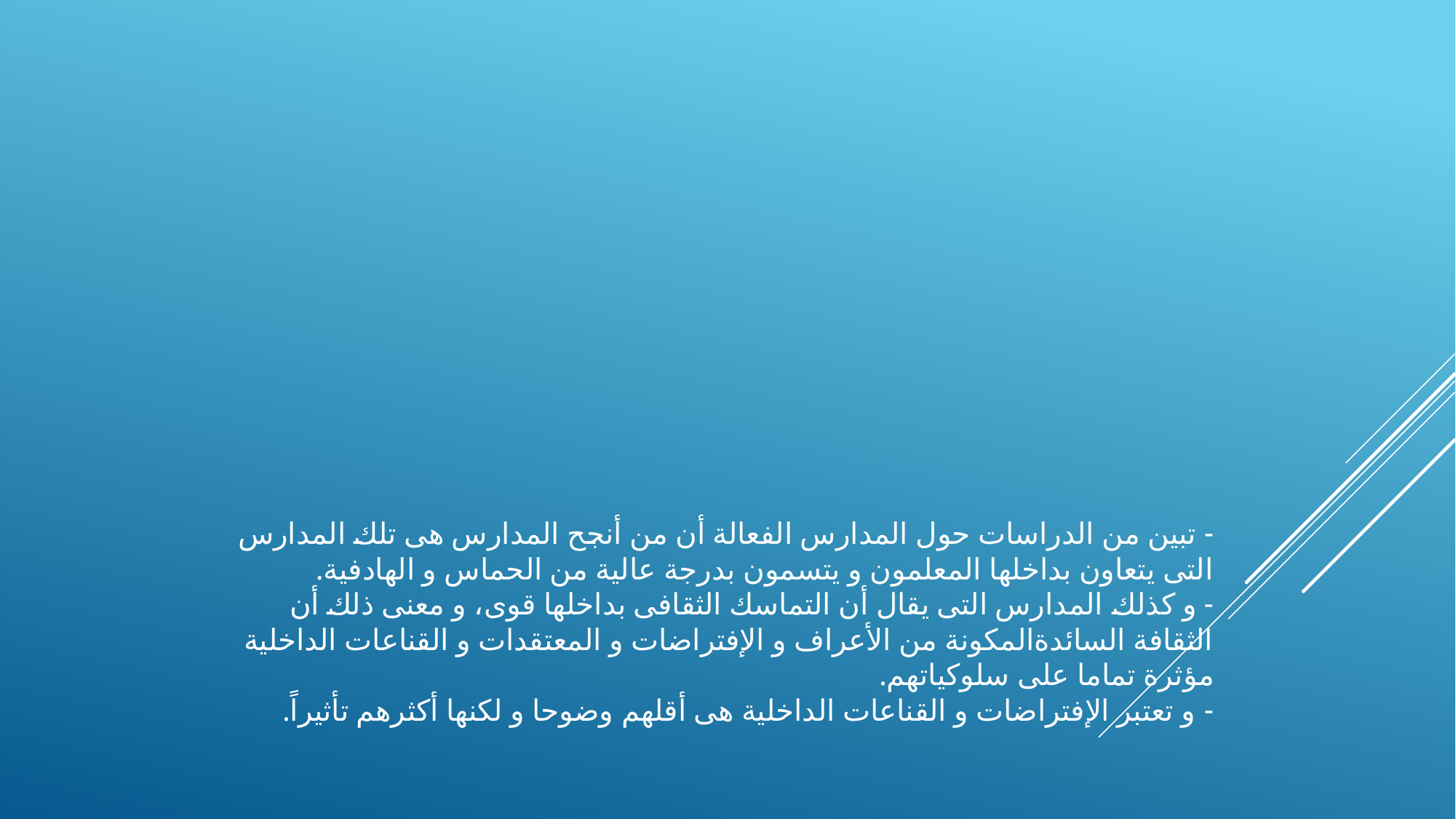

# - تبين من الدراسات حول المدارس الفعالة أن من أنجح المدارس هى تلك المدارس التى يتعاون بداخلها المعلمون و يتسمون بدرجة عالية من الحماس و الهادفية. - و كذلك المدارس التى يقال أن التماسك الثقافى بداخلها قوى، و معنى ذلك أن الثقافة السائدةالمكونة من الأعراف و الإفتراضات و المعتقدات و القناعات الداخلية مؤثرة تماما على سلوكياتهم. - و تعتبر الإفتراضات و القناعات الداخلية هى أقلهم وضوحا و لكنها أكثرهم تأثيراً.